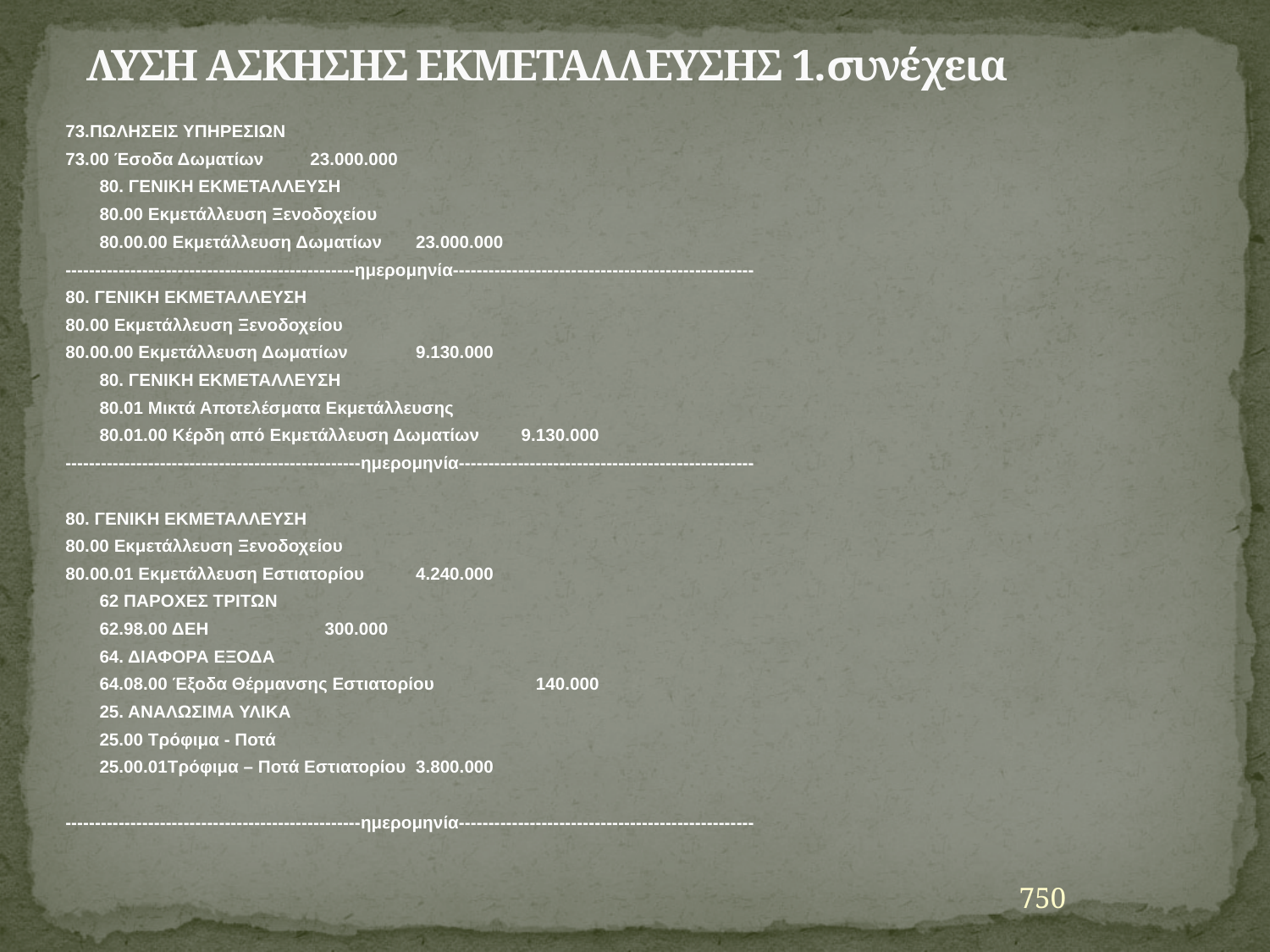

# ΛΥΣΗ ΑΣΚΗΣΗΣ ΕΚΜΕΤΑΛΛΕΥΣΗΣ 1.συνέχεια
73.ΠΩΛΗΣΕΙΣ ΥΠΗΡΕΣΙΩΝ
73.00 Έσοδα Δωματίων				23.000.000
 		80. ΓΕΝΙΚΗ ΕΚΜΕΤΑΛΛΕΥΣΗ
		80.00 Εκμετάλλευση Ξενοδοχείου
		80.00.00 Εκμετάλλευση Δωματίων     				23.000.000
-------------------------------------------------ημερομηνία---------------------------------------------------
80. ΓΕΝΙΚΗ ΕΚΜΕΤΑΛΛΕΥΣΗ
80.00 Εκμετάλλευση Ξενοδοχείου
80.00.00 Εκμετάλλευση Δωματίων     			9.130.000
 		80. ΓΕΝΙΚΗ ΕΚΜΕΤΑΛΛΕΥΣΗ
		80.01 Μικτά Αποτελέσματα Εκμετάλλευσης
		80.01.00 Κέρδη από Εκμετάλλευση Δωματίων			9.130.000
--------------------------------------------------ημερομηνία--------------------------------------------------

80. ΓΕΝΙΚΗ ΕΚΜΕΤΑΛΛΕΥΣΗ
80.00 Εκμετάλλευση Ξενοδοχείου
80.00.01 Εκμετάλλευση Εστιατορίου      		4.240.000
		62 ΠΑΡΟΧΕΣ ΤΡΙΤΩΝ
		62.98.00 ΔΕΗ					   300.000
		64. ΔΙΑΦΟΡΑ ΕΞΟΔΑ
		64.08.00 Έξοδα Θέρμανσης Εστιατορίου			   140.000
		25. ΑΝΑΛΩΣΙΜΑ ΥΛΙΚΑ
		25.00 Τρόφιμα - Ποτά
		25.00.01Τρόφιμα – Ποτά Εστιατορίου				3.800.000

--------------------------------------------------ημερομηνία--------------------------------------------------

750